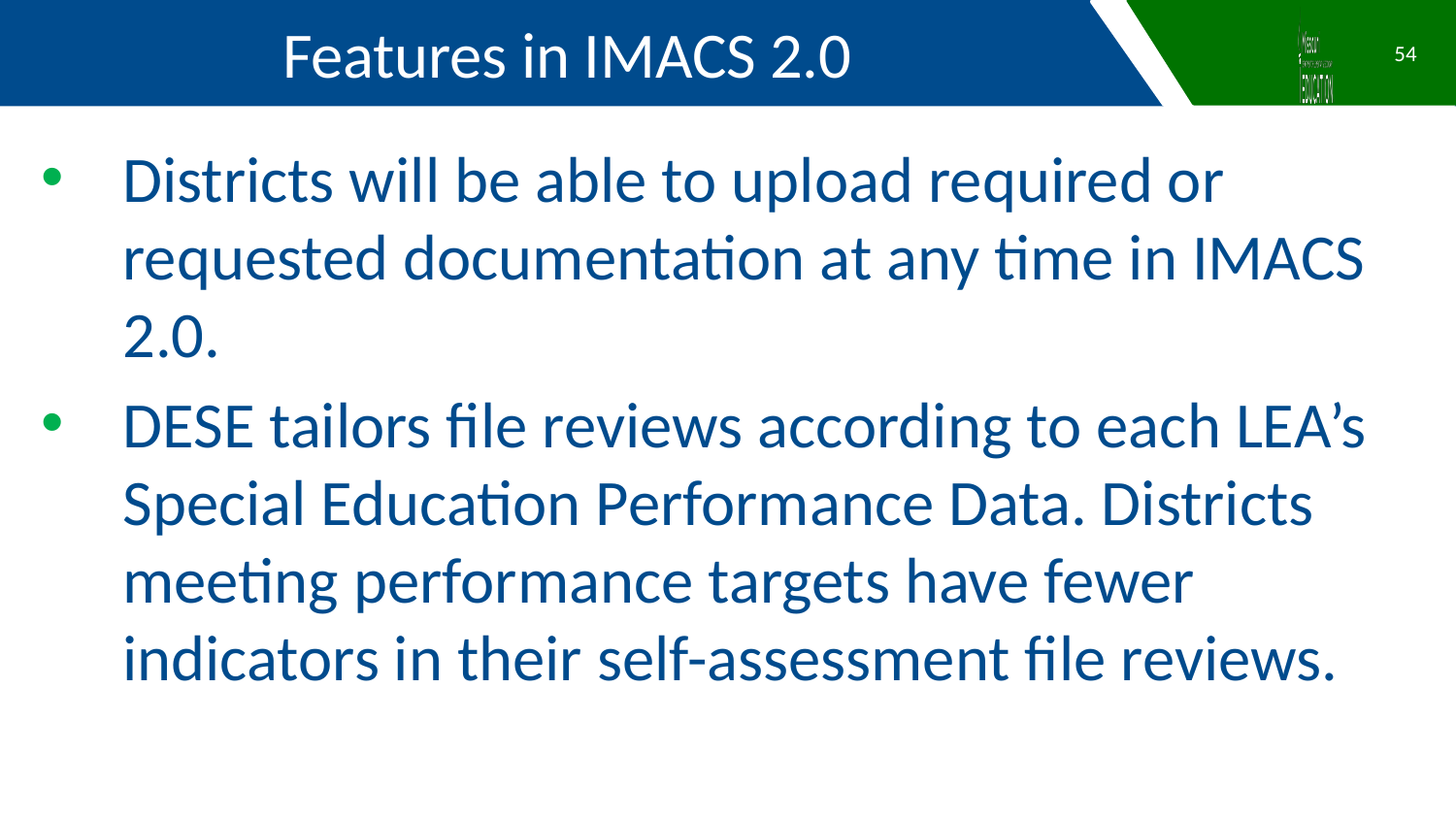

Features in IMACS 2.0
54
Districts will be able to upload required or requested documentation at any time in IMACS 2.0.
DESE tailors file reviews according to each LEA’s Special Education Performance Data. Districts meeting performance targets have fewer indicators in their self-assessment file reviews.